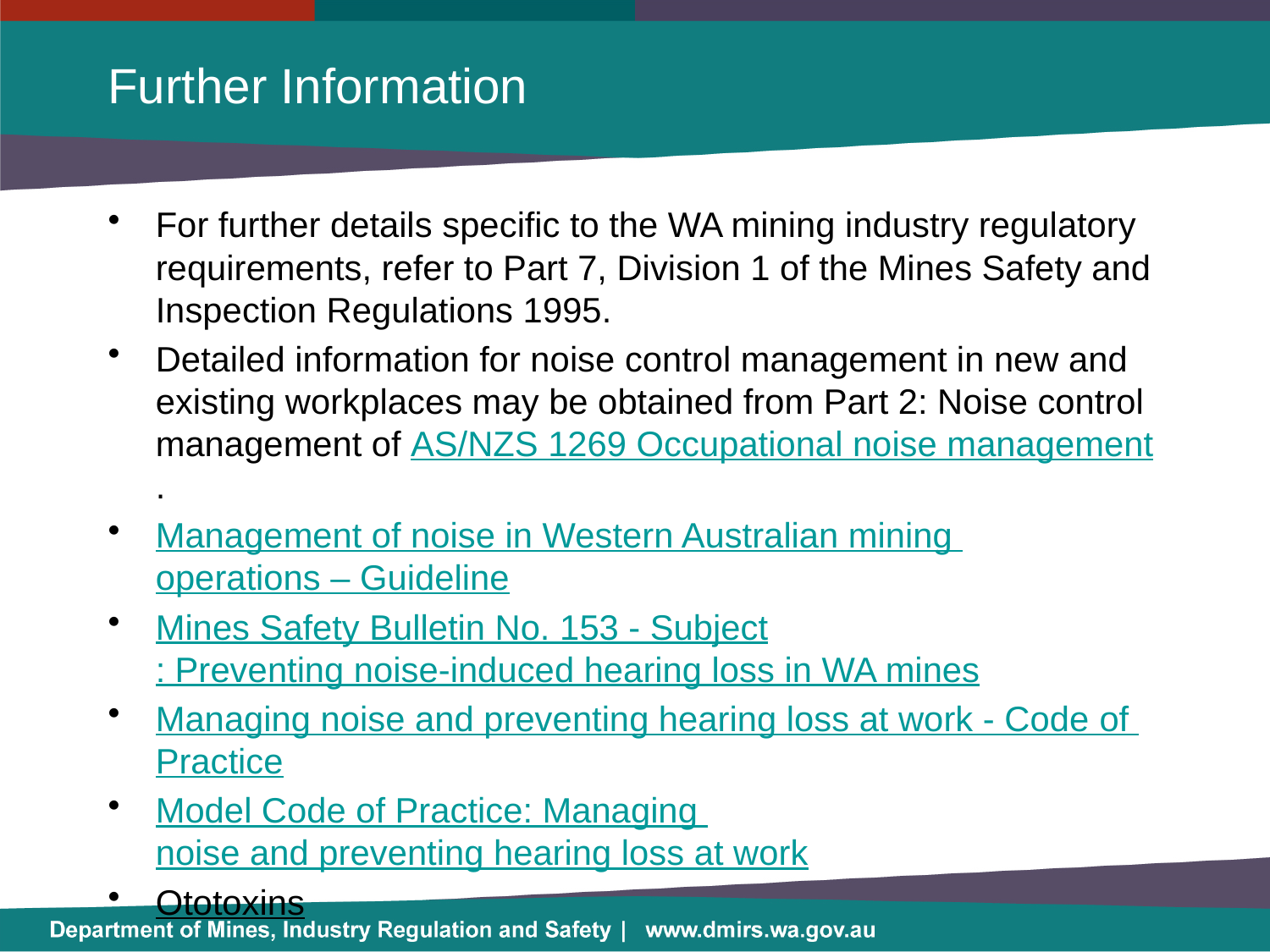

# Further Information
For further details specific to the WA mining industry regulatory requirements, refer to Part 7, Division 1 of the Mines Safety and Inspection Regulations 1995.
Detailed information for noise control management in new and existing workplaces may be obtained from Part 2: Noise control management of AS/NZS 1269 Occupational noise management.
Management of noise in Western Australian mining operations – Guideline
Mines Safety Bulletin No. 153 - Subject: Preventing noise-induced hearing loss in WA mines
Managing noise and preventing hearing loss at work - Code of Practice
Model Code of Practice: Managing noise and preventing hearing loss at work
Ototoxins